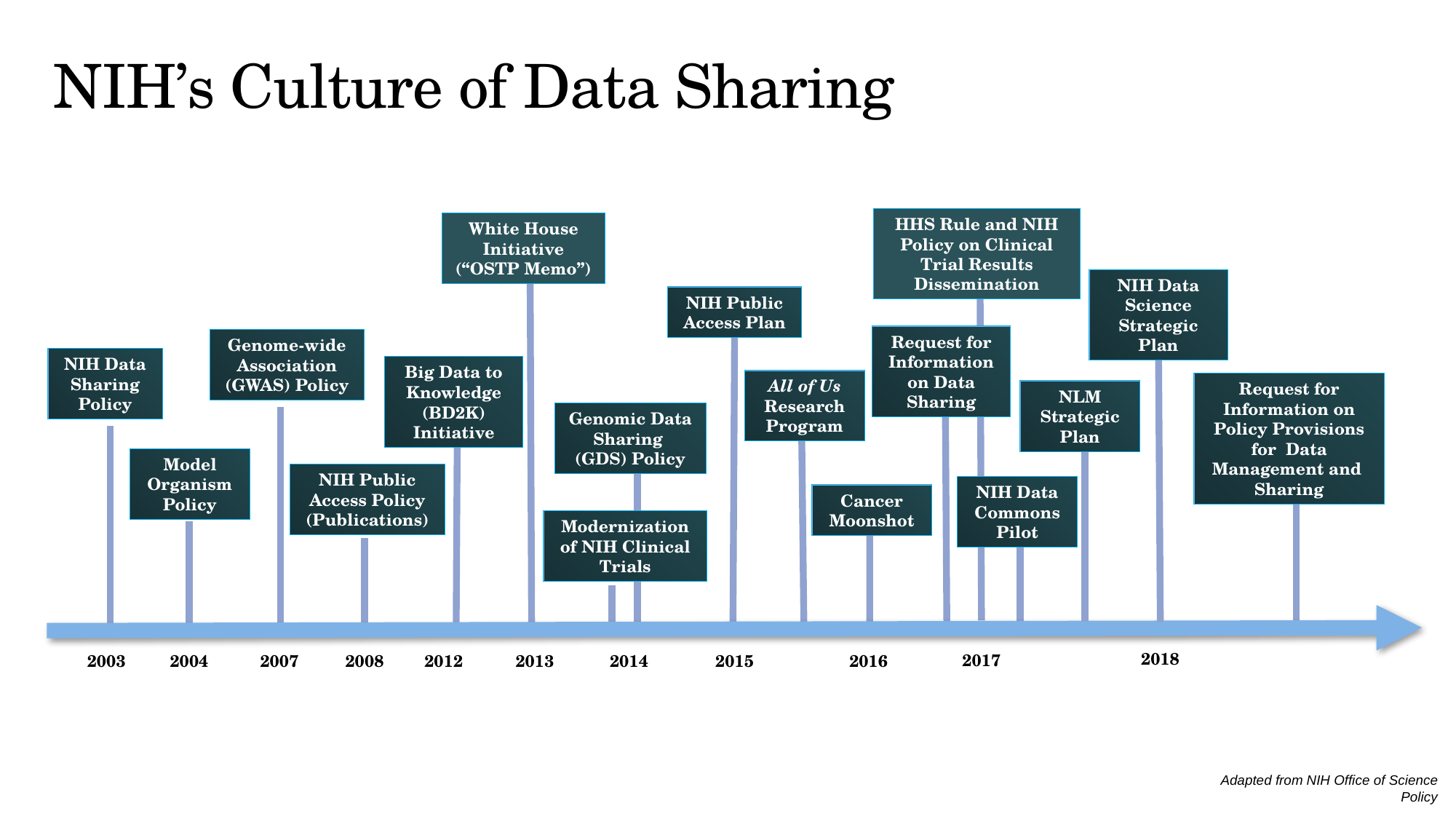

NIH’s Culture of Data Sharing
HHS Rule and NIH Policy on Clinical Trial Results Dissemination
White House Initiative
(“OSTP Memo”)
NIH Data Science Strategic Plan
NIH Public Access Plan
Request for Information on Data Sharing
Genome-wide Association (GWAS) Policy
NIH Data Sharing Policy
Big Data to Knowledge (BD2K) Initiative
All of Us Research Program
Request for Information on Policy Provisions for  Data Management and  Sharing
NLM Strategic Plan
Genomic Data Sharing  (GDS) Policy
Model Organism Policy
NIH Public Access Policy (Publications)
NIH Data Commons Pilot
Cancer Moonshot
Modernization of NIH Clinical Trials
2018
2017
2014
2015
2016
2003
2004
2007
2008
2012
2013
Adapted from NIH Office of Science Policy